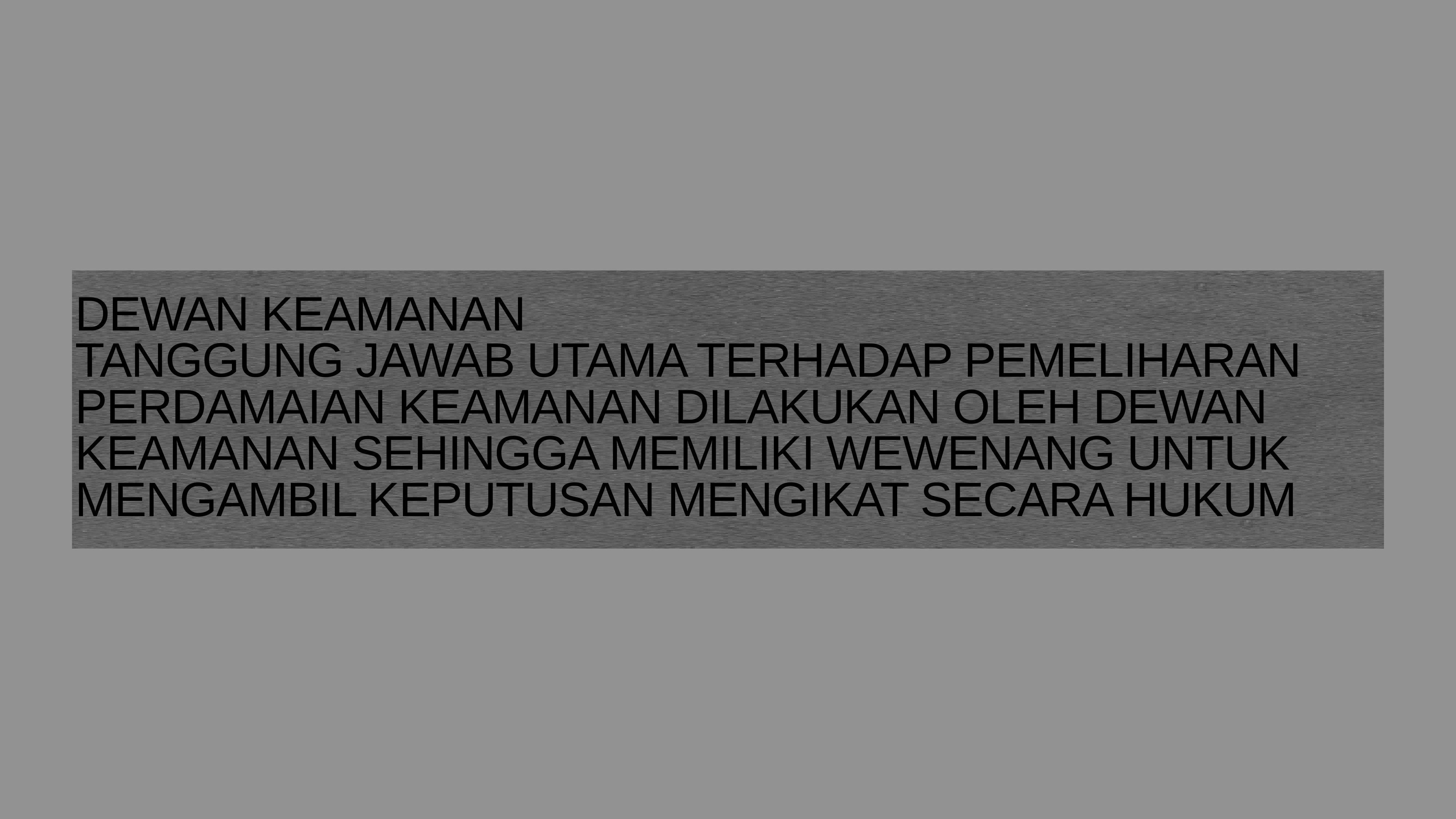

# DEWAN KEAMANAN
TANGGUNG JAWAB UTAMA TERHADAP PEMELIHARAN PERDAMAIAN KEAMANAN DILAKUKAN OLEH DEWAN KEAMANAN SEHINGGA MEMILIKI WEWENANG UNTUK MENGAMBIL KEPUTUSAN MENGIKAT SECARA HUKUM